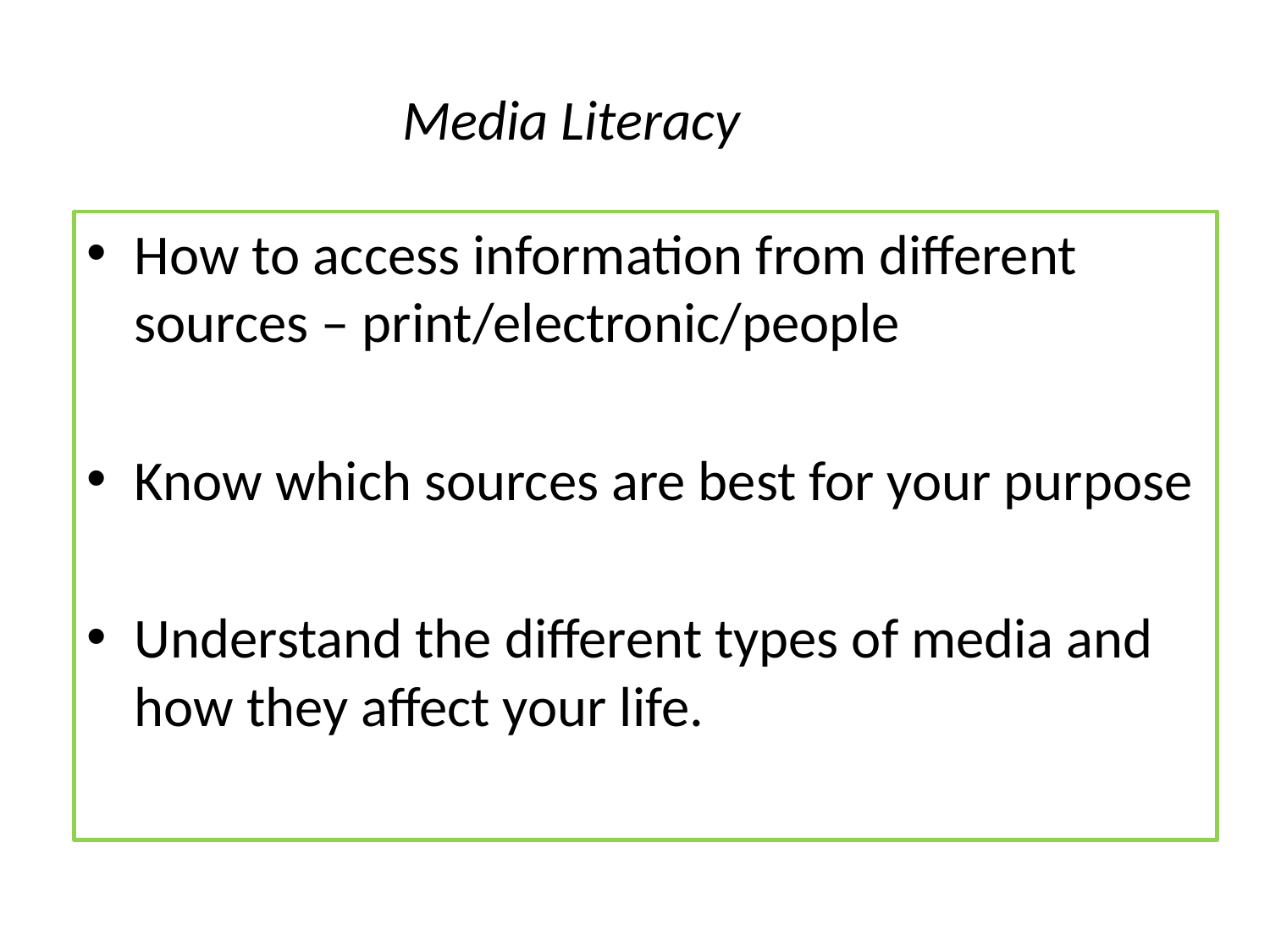

Media Literacy
How to access information from different sources – print/electronic/people

Know which sources are best for your purpose

Understand the different types of media and how they affect your life.